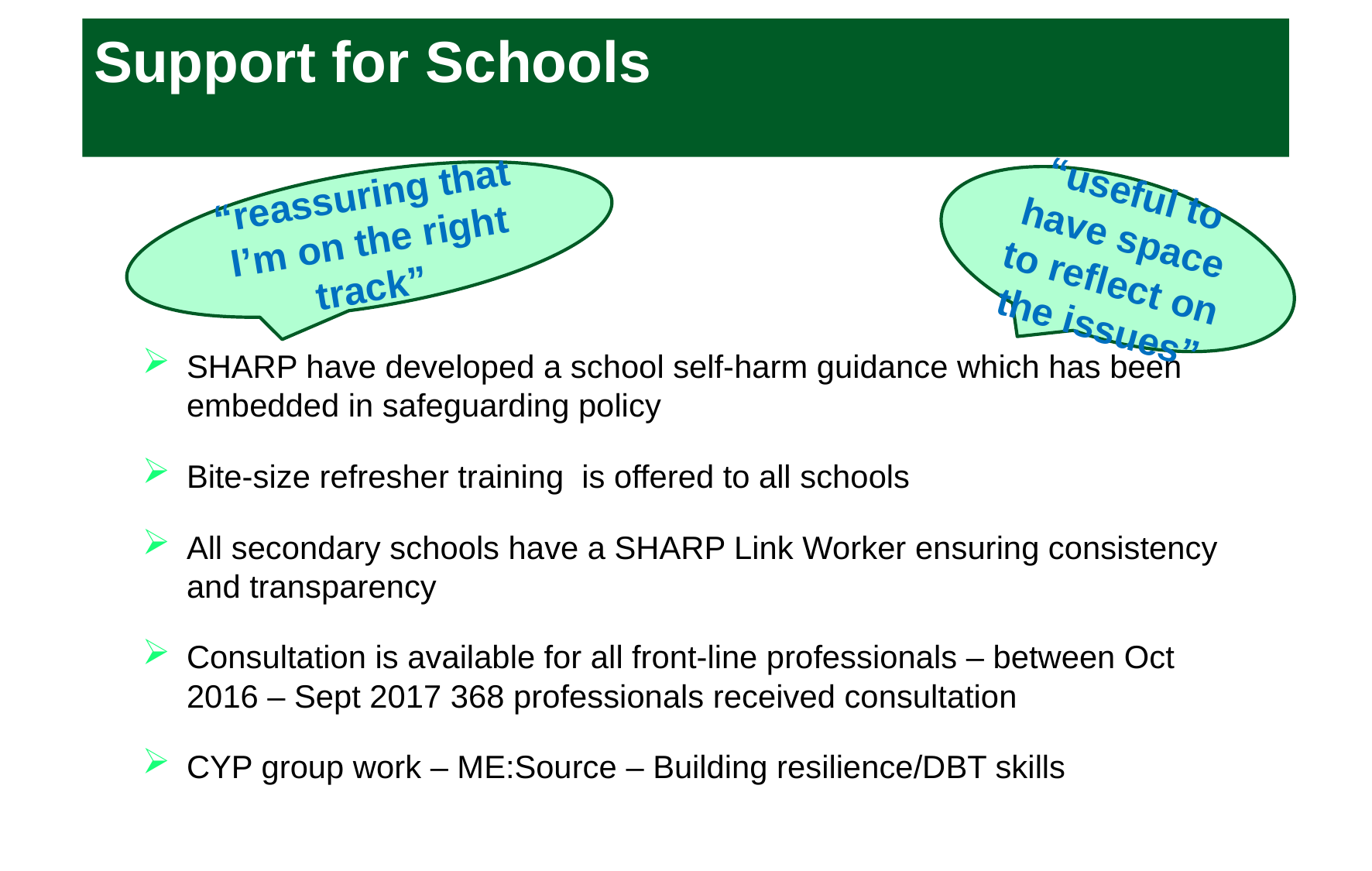

# Support for Schools

“reassuring that I’m on the right track”

“useful to have space to reflect on the issues”

SHARP have developed a school self-harm guidance which has been embedded in safeguarding policy
Bite-size refresher training  is offered to all schools
All secondary schools have a SHARP Link Worker ensuring consistency and transparency
Consultation is available for all front-line professionals – between Oct 2016 – Sept 2017 368 professionals received consultation
CYP group work – ME:Source – Building resilience/DBT skills